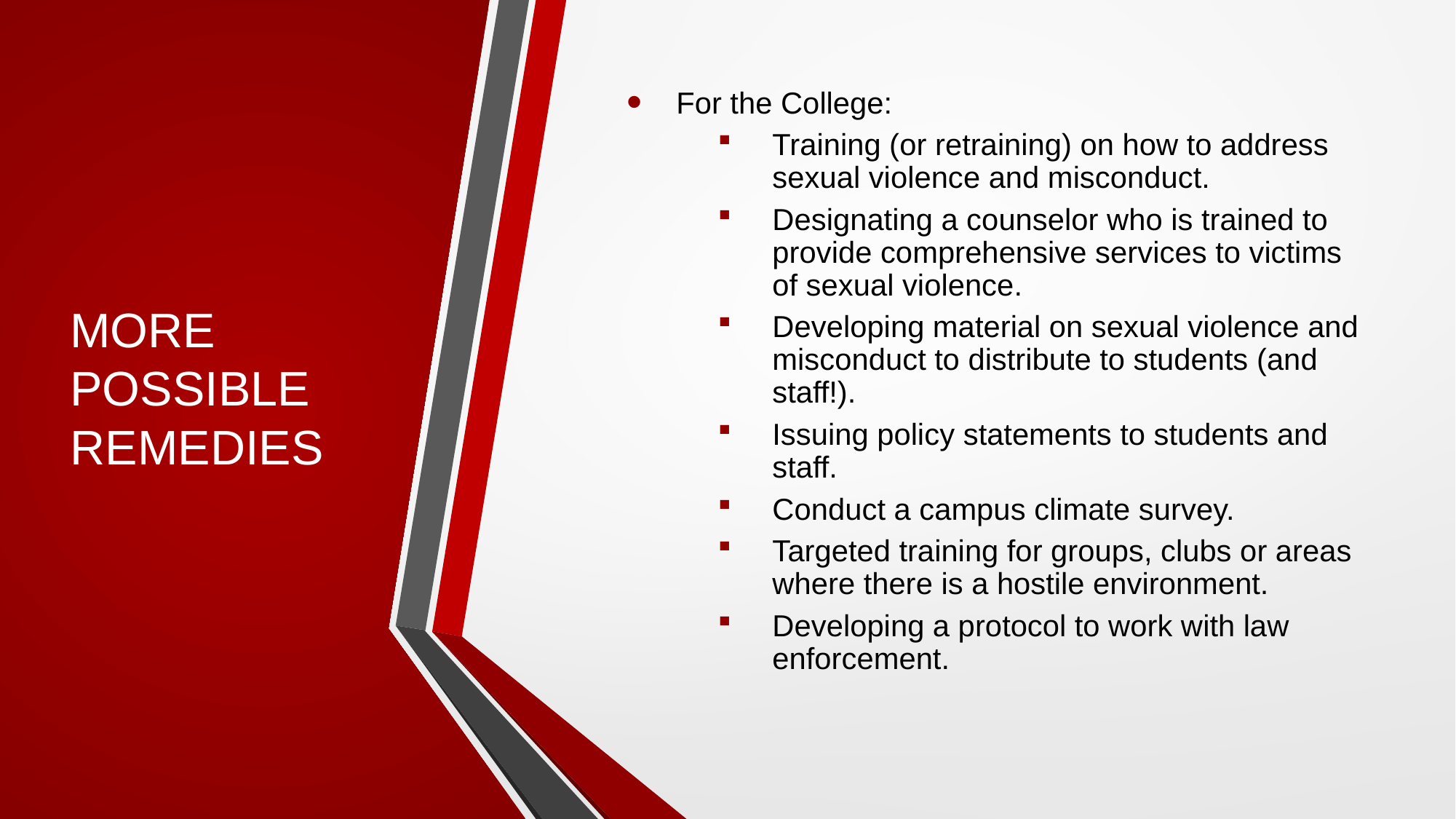

# MORE POSSIBLE REMEDIES
For the College:
Training (or retraining) on how to address sexual violence and misconduct.
Designating a counselor who is trained to provide comprehensive services to victims of sexual violence.
Developing material on sexual violence and misconduct to distribute to students (and staff!).
Issuing policy statements to students and staff.
Conduct a campus climate survey.
Targeted training for groups, clubs or areas where there is a hostile environment.
Developing a protocol to work with law enforcement.